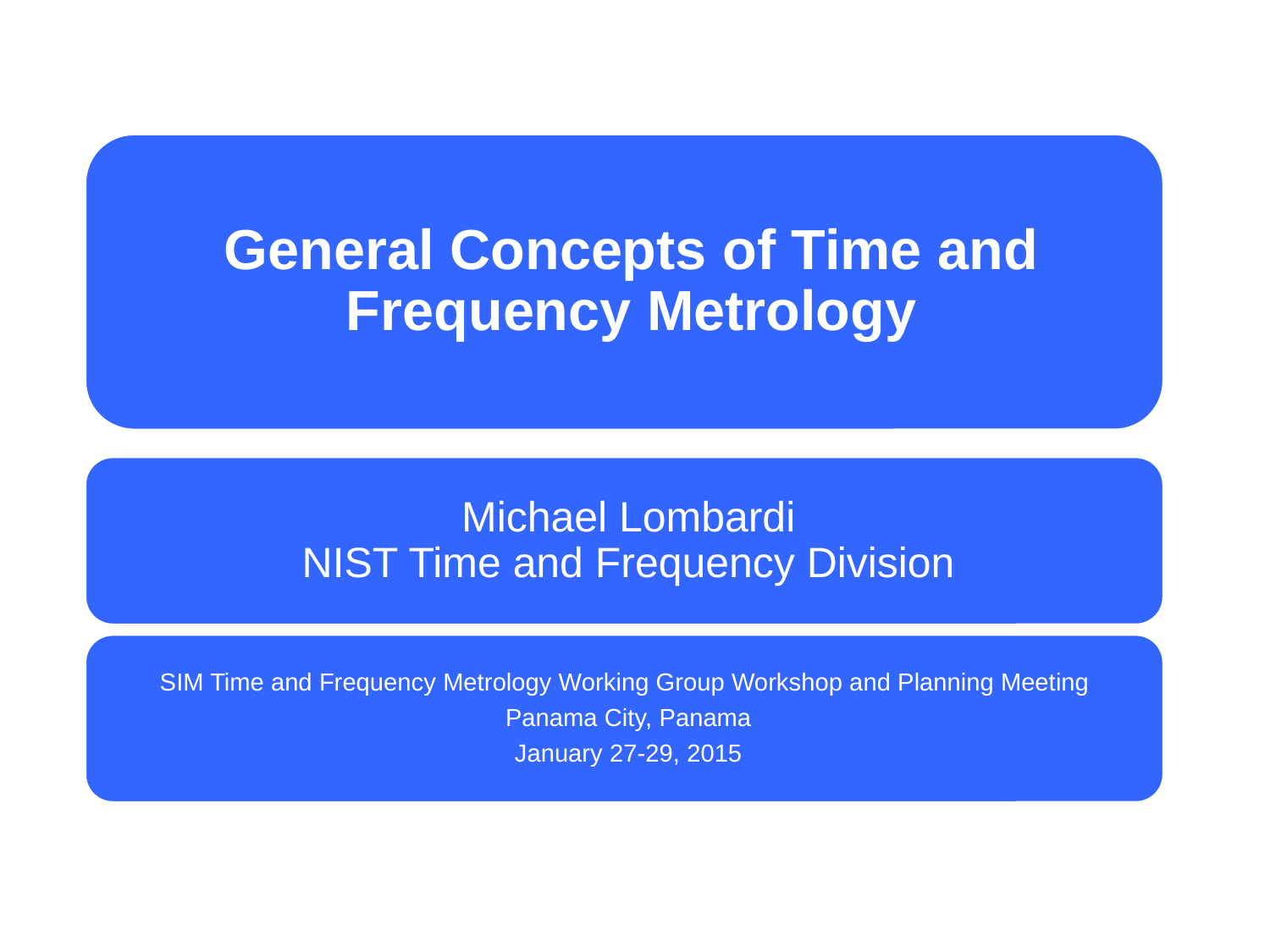

General Concepts of Time and Frequency Metrology
Michael Lombardi
NIST Time and Frequency Division
SIM Time and Frequency Metrology Working Group Workshop and Planning Meeting
Panama City, Panama
January 27-29, 2015